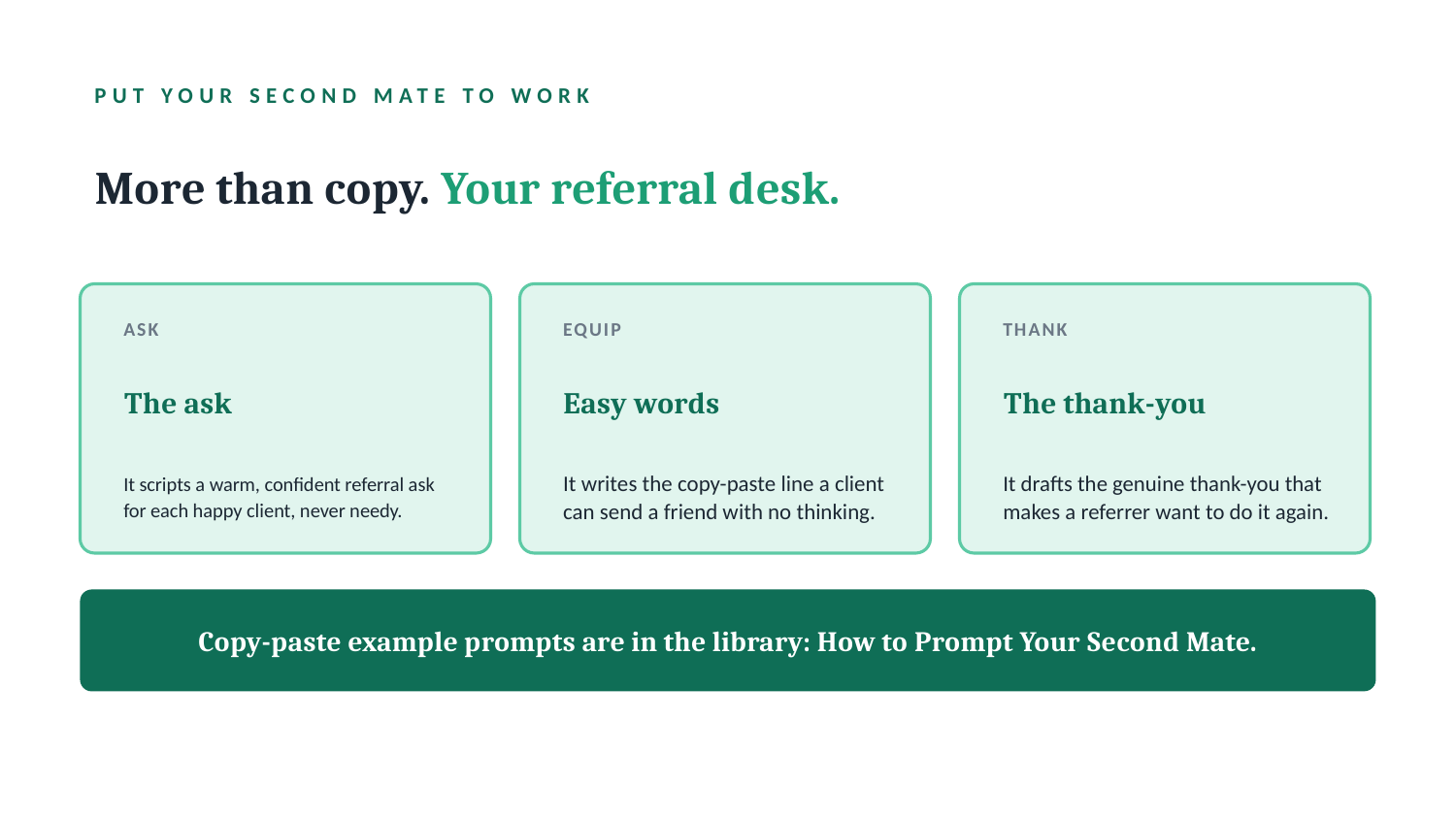

PUT YOUR SECOND MATE TO WORK
More than copy. Your referral desk.

ASK
EQUIP
THANK
The ask
Easy words
The thank-you
It scripts a warm, confident referral ask for each happy client, never needy.
It writes the copy-paste line a client can send a friend with no thinking.
It drafts the genuine thank-you that makes a referrer want to do it again.

Copy-paste example prompts are in the library: How to Prompt Your Second Mate.